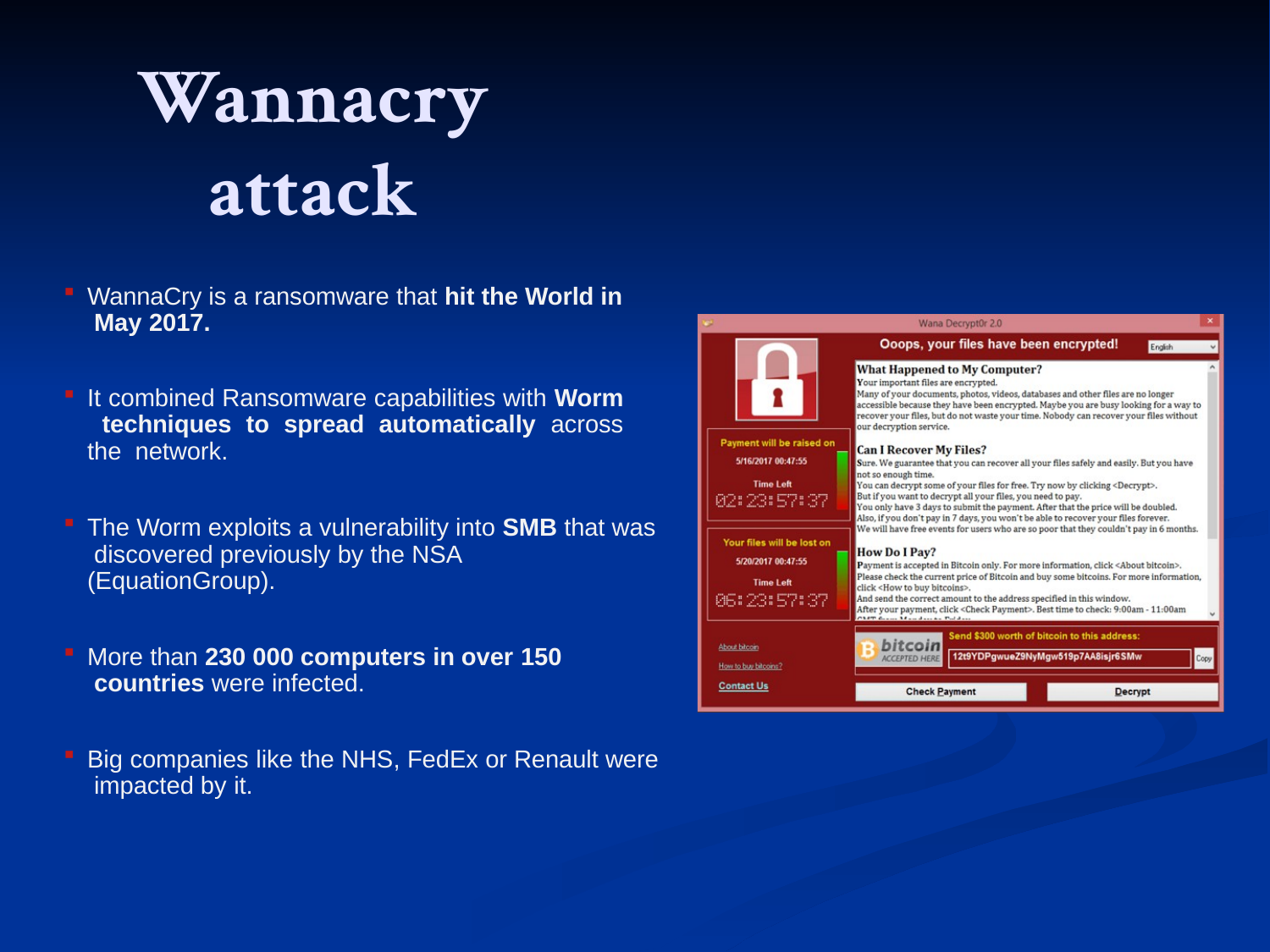

# Wannacry attack
WannaCry is a ransomware that hit the World in  May 2017.

It combined Ransomware capabilities with Worm  techniques to spread automatically across the  network.

The Worm exploits a vulnerability into SMB that was  discovered previously by the NSA (EquationGroup).

More than 230 000 computers in over 150  countries were infected.

Big companies like the NHS, FedEx or Renault were  impacted by it.